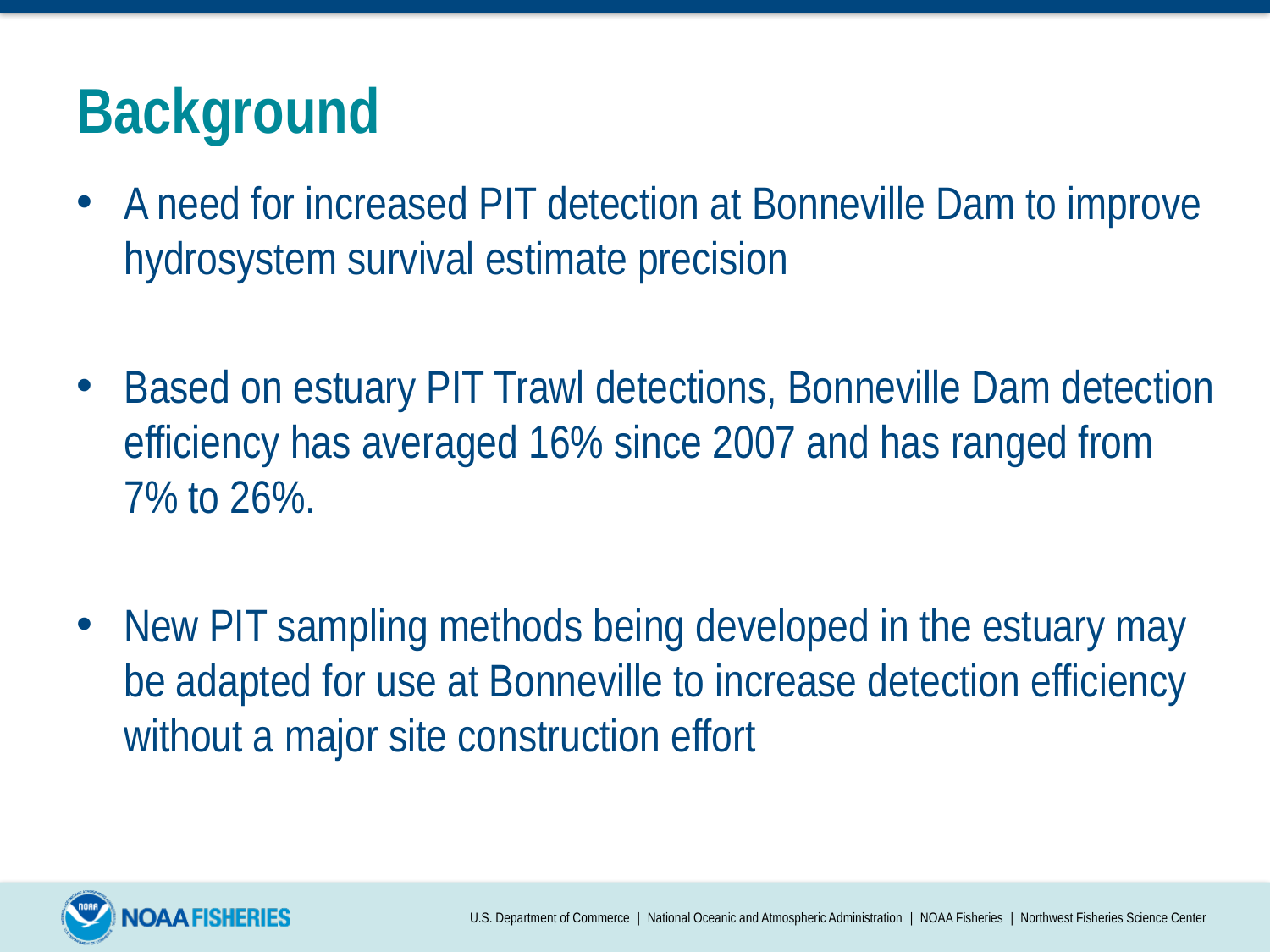

# Background
A need for increased PIT detection at Bonneville Dam to improve hydrosystem survival estimate precision

Based on estuary PIT Trawl detections, Bonneville Dam detection efficiency has averaged 16% since 2007 and has ranged from 7% to 26%.

New PIT sampling methods being developed in the estuary may be adapted for use at Bonneville to increase detection efficiency without a major site construction effort

U.S. Department of Commerce | National Oceanic and Atmospheric Administration | NOAA Fisheries | Northwest Fisheries Science Center